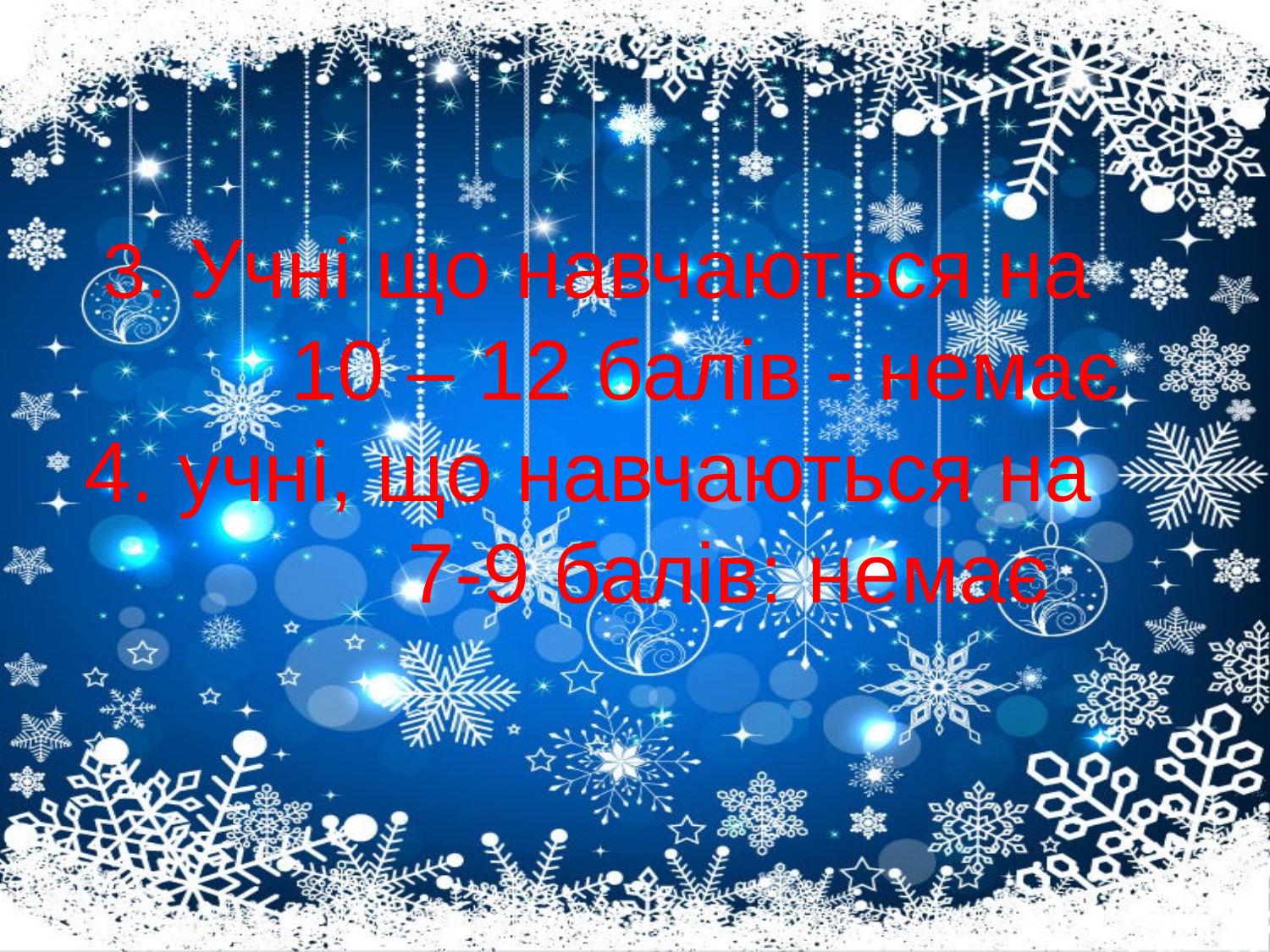

# 3. Учні що навчаються на           10 – 12 балів - немає 4. учні, що навчаються на             7-9 балів: немає